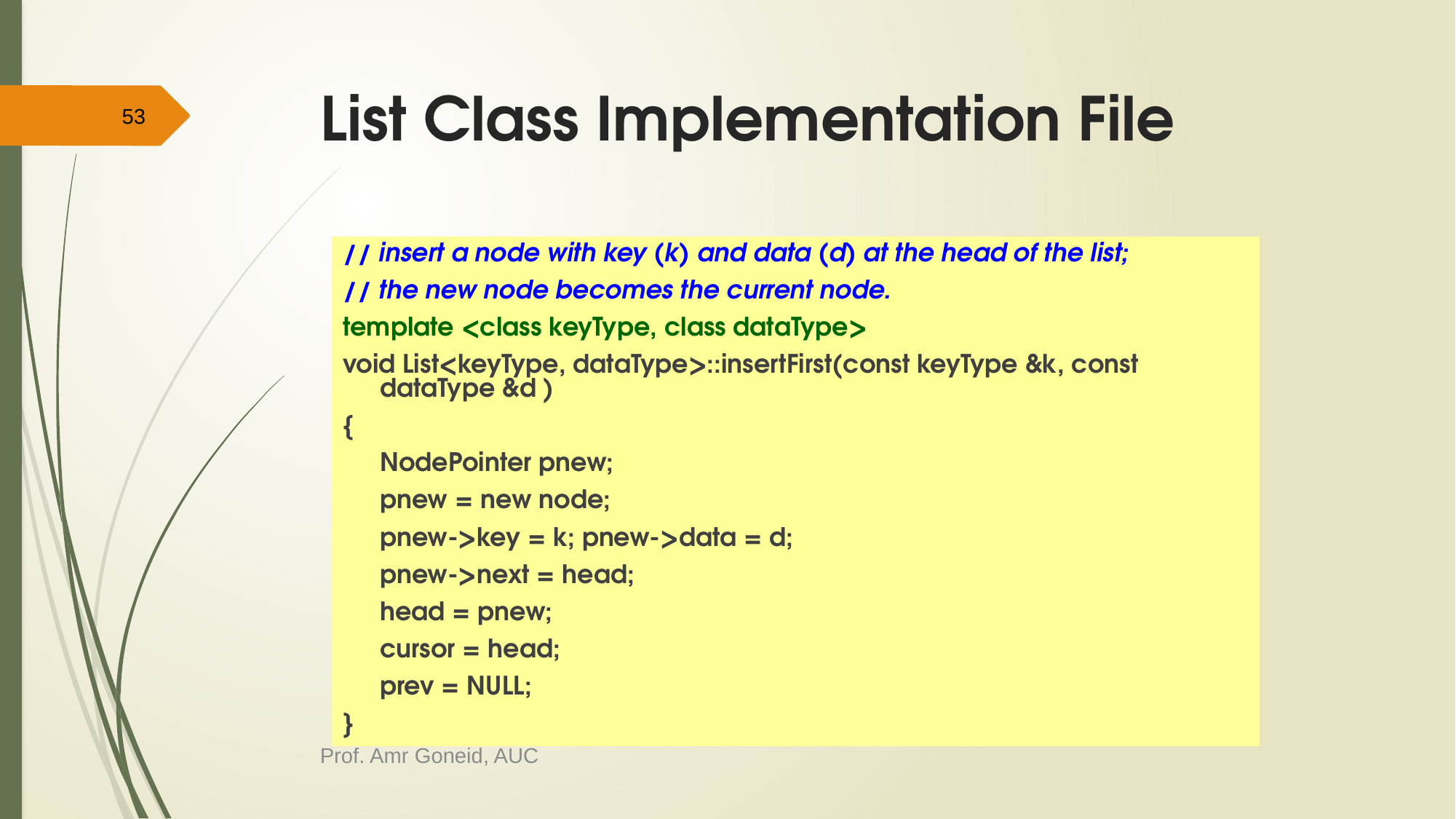

# List Class Implementation File
53
// insert a node with key (k) and data (d) at the head of the list;
// the new node becomes the current node.
template <class keyType, class dataType>
void List<keyType, dataType>::insertFirst(const keyType &k, const dataType &d )
{
	NodePointer pnew;
	pnew = new node;
	pnew->key = k; pnew->data = d;
	pnew->next = head;
	head = pnew;
	cursor = head;
	prev = NULL;
}
Prof. Amr Goneid, AUC